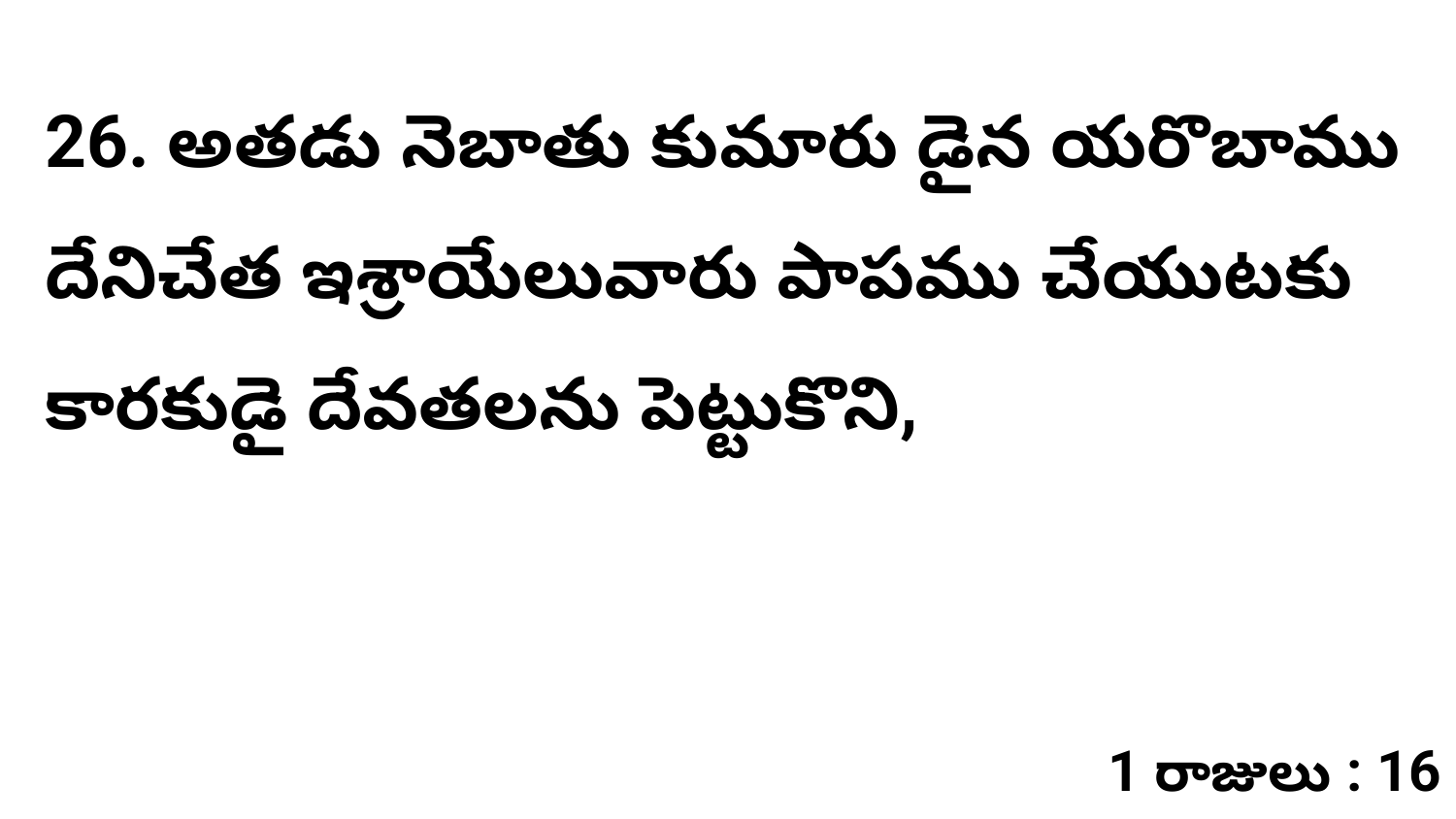

26. ​అతడు నెబాతు కుమారు డైన యరొబాము దేనిచేత ఇశ్రాయేలువారు పాపము చేయుటకు కారకుడై దేవతలను పెట్టుకొని,
1 రాజులు : 16